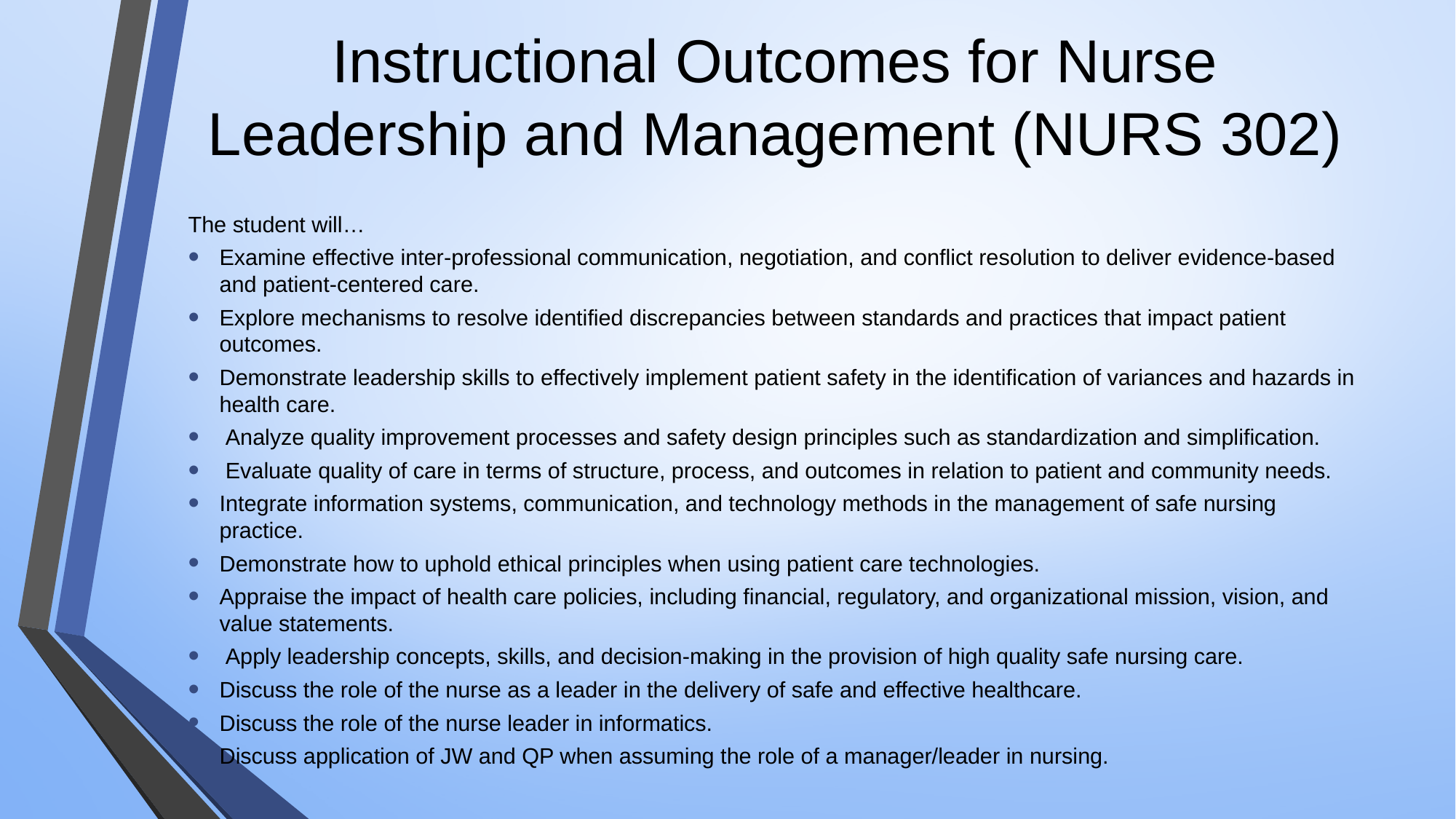

# Instructional Outcomes for Nurse Leadership and Management (NURS 302)
The student will…
Examine effective inter-professional communication, negotiation, and conflict resolution to deliver evidence-based and patient-centered care.
Explore mechanisms to resolve identified discrepancies between standards and practices that impact patient outcomes.
Demonstrate leadership skills to effectively implement patient safety in the identification of variances and hazards in health care.
 Analyze quality improvement processes and safety design principles such as standardization and simplification.
 Evaluate quality of care in terms of structure, process, and outcomes in relation to patient and community needs.
Integrate information systems, communication, and technology methods in the management of safe nursing practice.
Demonstrate how to uphold ethical principles when using patient care technologies.
Appraise the impact of health care policies, including financial, regulatory, and organizational mission, vision, and value statements.
 Apply leadership concepts, skills, and decision-making in the provision of high quality safe nursing care.
Discuss the role of the nurse as a leader in the delivery of safe and effective healthcare.
Discuss the role of the nurse leader in informatics.
Discuss application of JW and QP when assuming the role of a manager/leader in nursing.